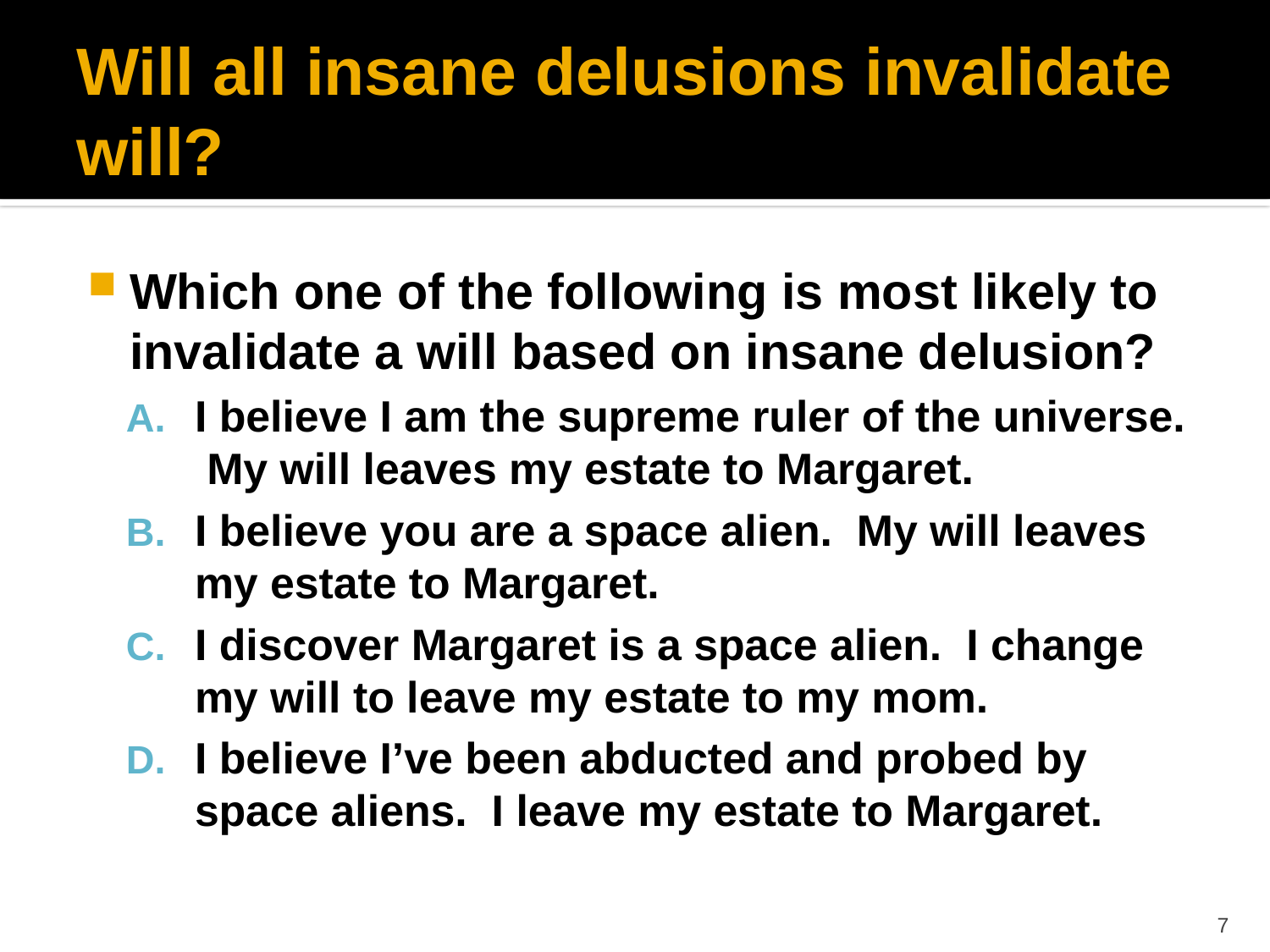

# Will all insane delusions invalidate will?
Which one of the following is most likely to invalidate a will based on insane delusion?
I believe I am the supreme ruler of the universe.  My will leaves my estate to Margaret.
I believe you are a space alien.  My will leaves my estate to Margaret.
I discover Margaret is a space alien.  I change my will to leave my estate to my mom.
I believe I’ve been abducted and probed by space aliens.  I leave my estate to Margaret.
7